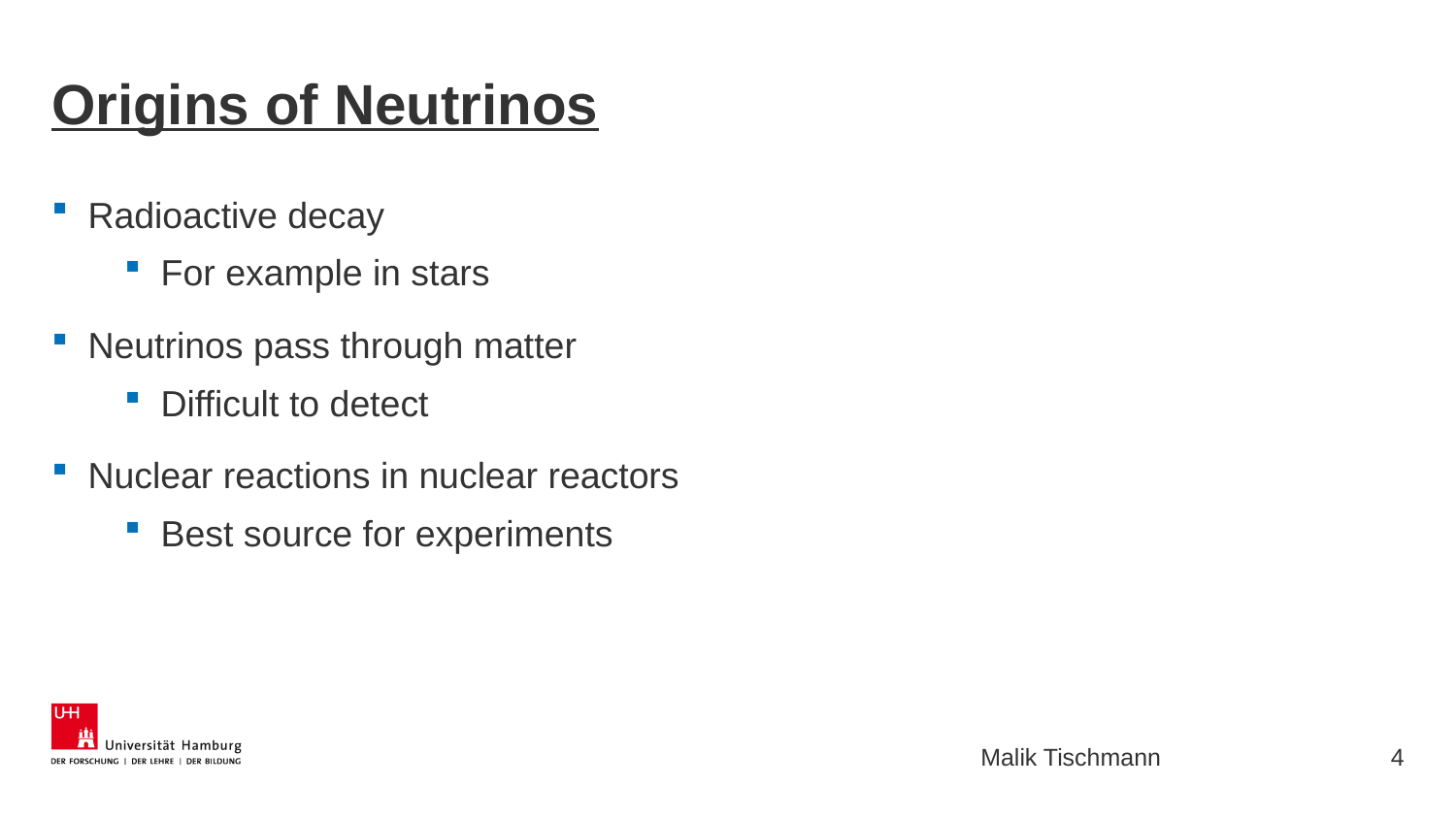

# Origins of Neutrinos
Radioactive decay
For example in stars
Neutrinos pass through matter
Difficult to detect
Nuclear reactions in nuclear reactors
Best source for experiments
4
Malik Tischmann